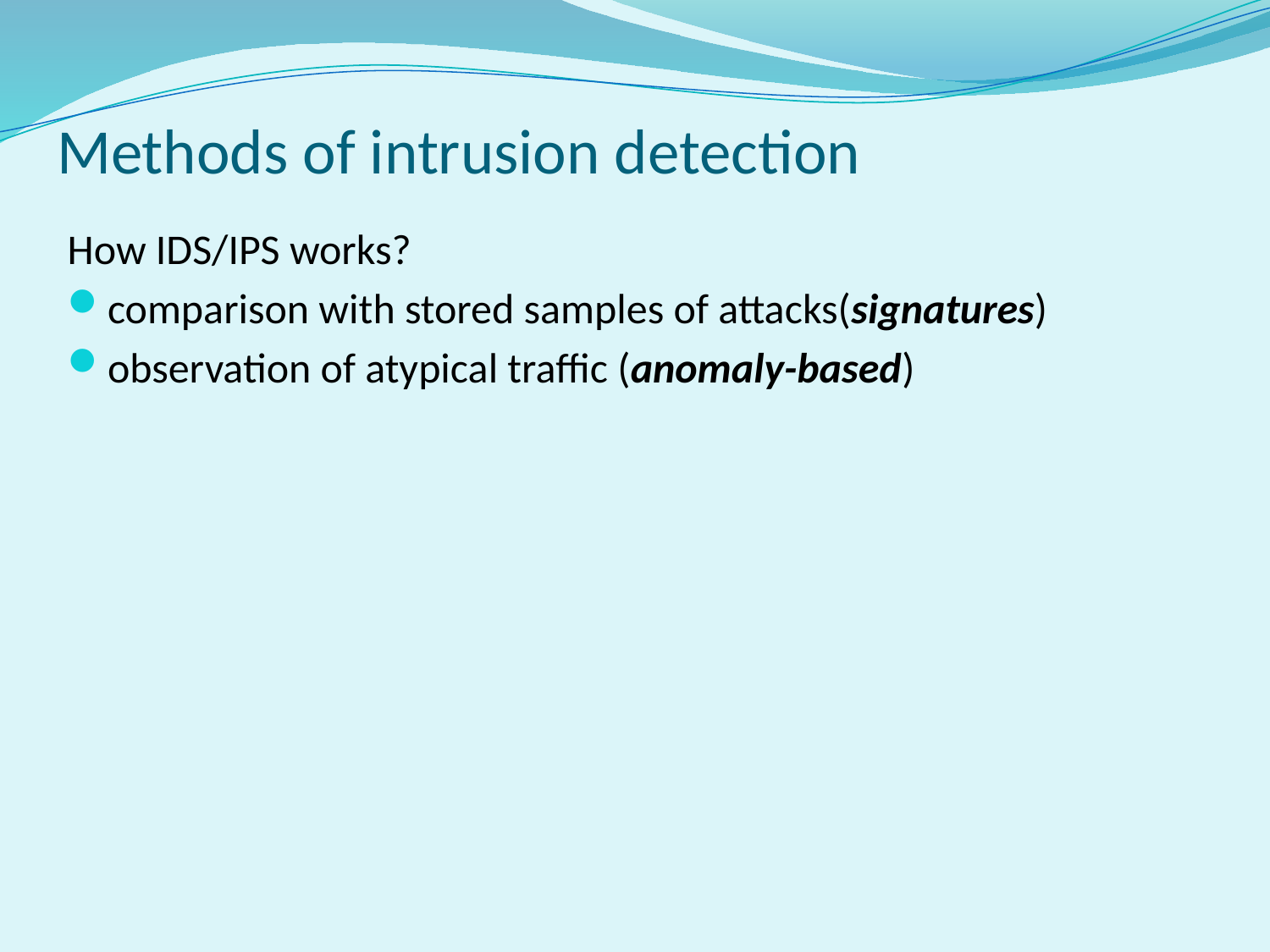

Methods of intrusion detection
How IDS/IPS works?
comparison with stored samples of attacks(signatures)
observation of atypical traffic (anomaly-based)